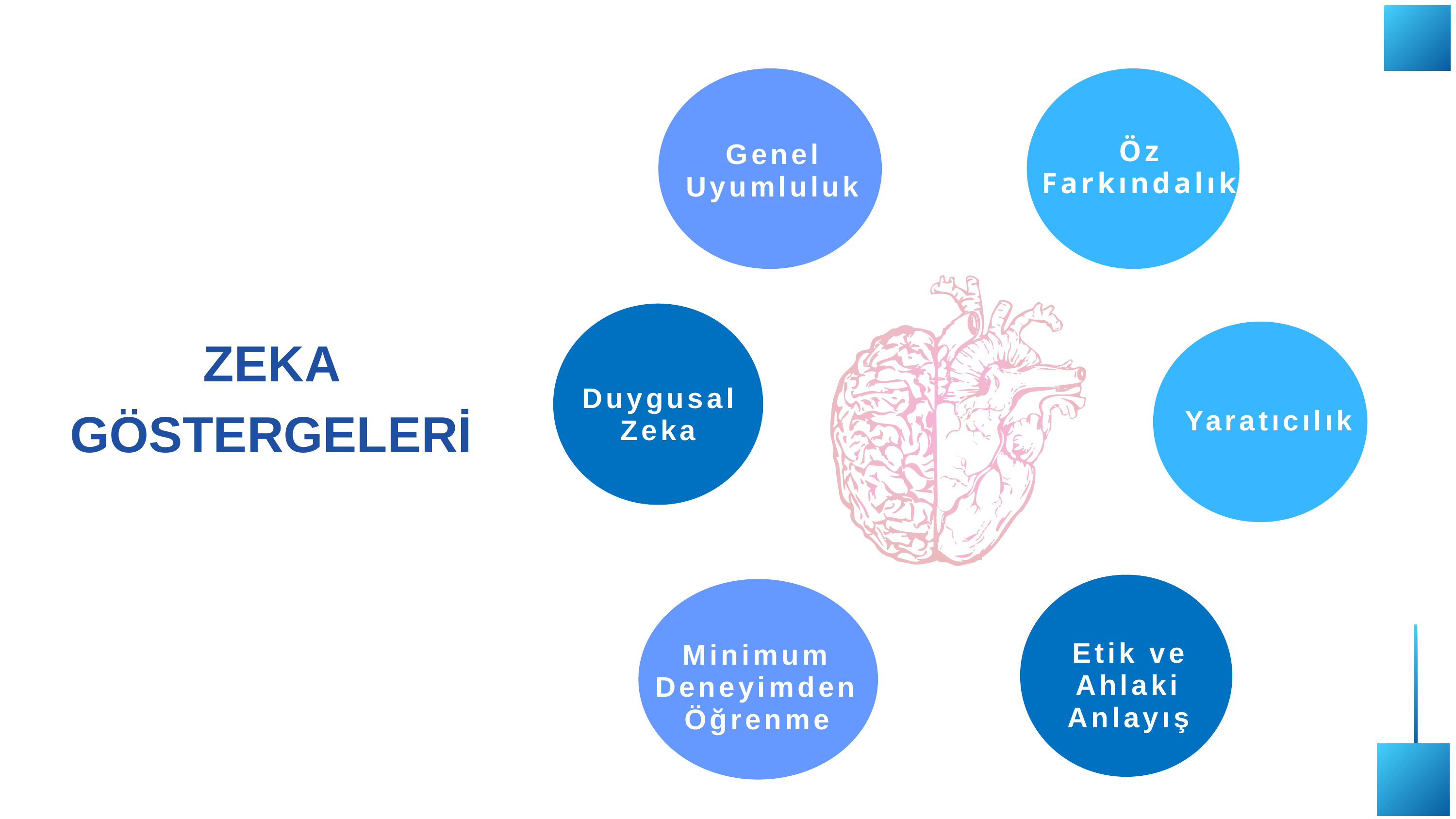

Genel
Uyumluluk

Öz
Farkındalık

Duygusal
Zeka
ZEKA GÖSTERGELERİ

Yaratıcılık

Etik ve
Ahlaki Anlayış

Minimum Deneyimden Öğrenme